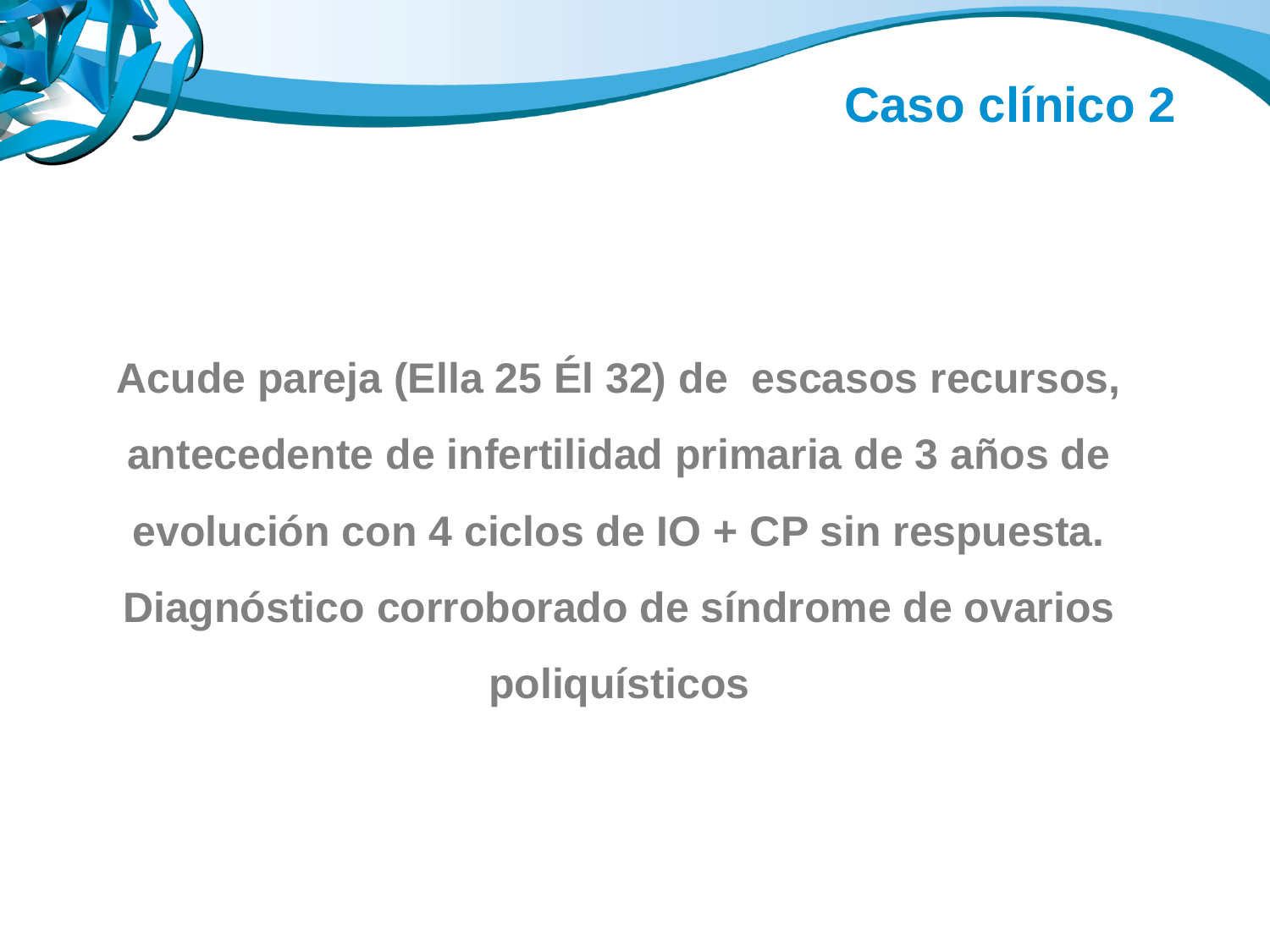

Caso clínico 2

Acude pareja (Ella 25 Él 32) de  escasos recursos, antecedente de infertilidad primaria de 3 años de evolución con 4 ciclos de IO + CP sin respuesta. Diagnóstico corroborado de síndrome de ovarios poliquísticos